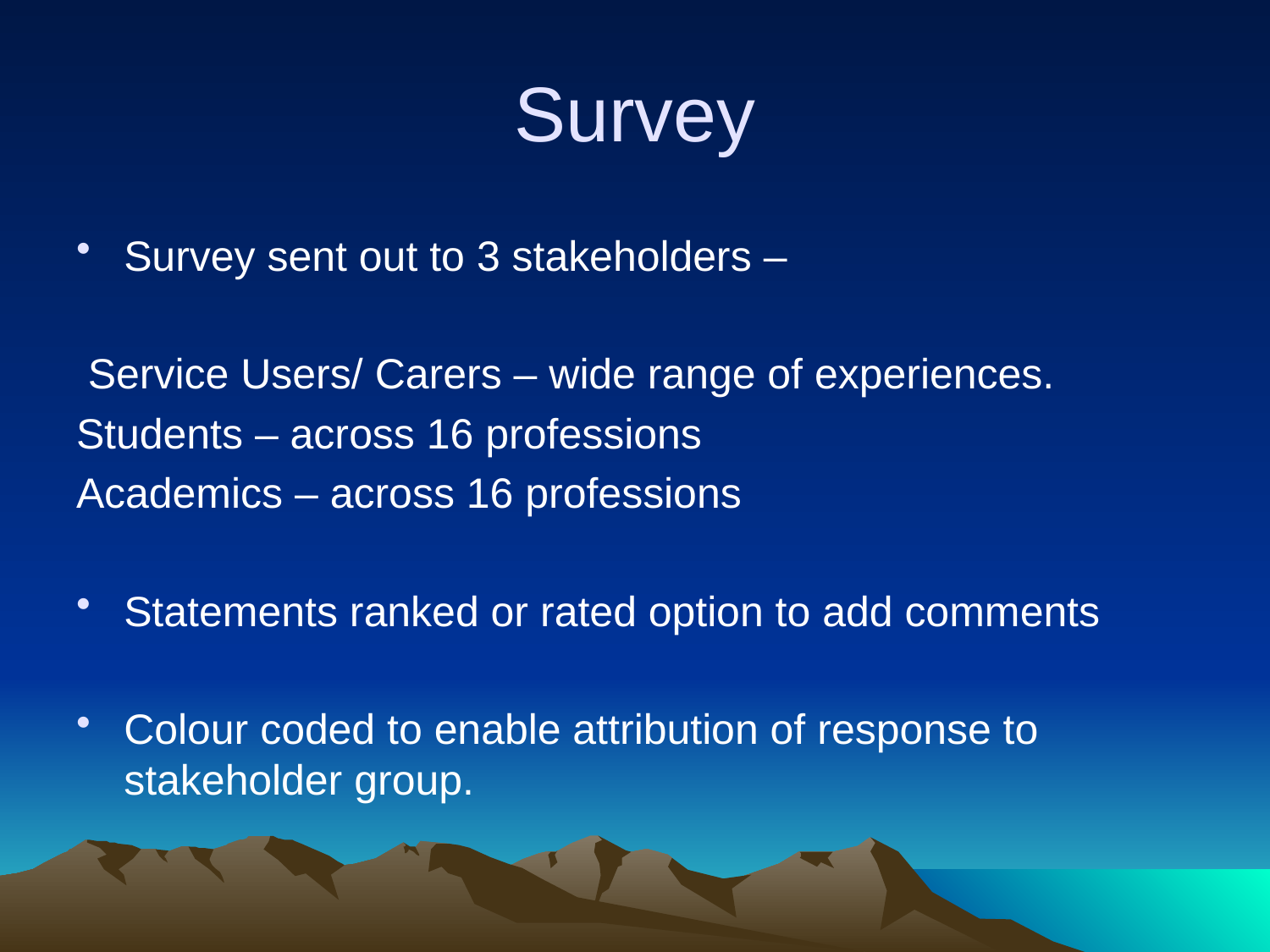

# Survey
Survey sent out to 3 stakeholders –

 Service Users/ Carers – wide range of experiences.
Students – across 16 professions
Academics – across 16 professions

Statements ranked or rated option to add comments

Colour coded to enable attribution of response to stakeholder group.